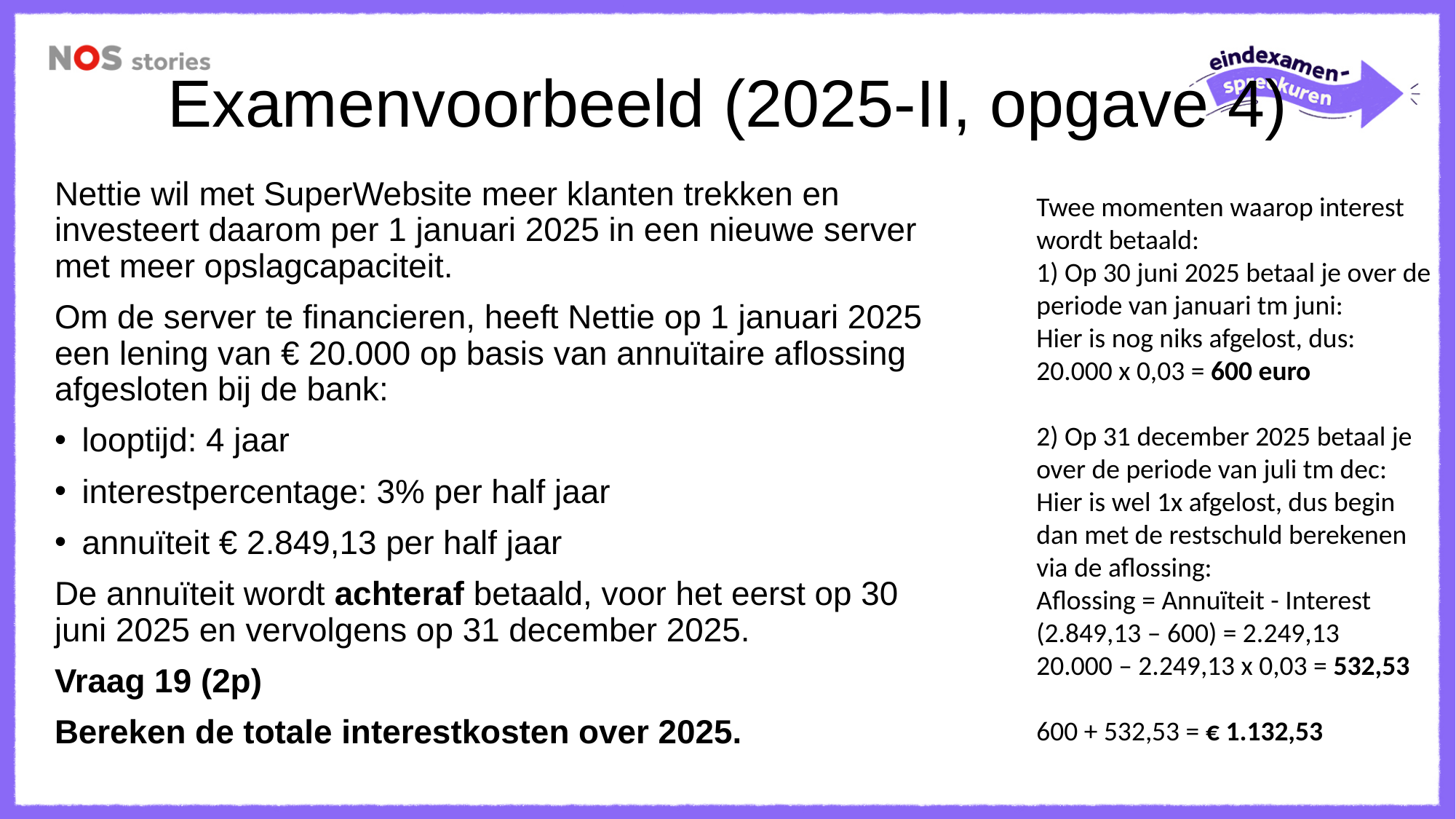

# Examenvoorbeeld (2025-II, opgave 4)
Nettie wil met SuperWebsite meer klanten trekken en investeert daarom per 1 januari 2025 in een nieuwe server met meer opslagcapaciteit.
Om de server te financieren, heeft Nettie op 1 januari 2025 een lening van € 20.000 op basis van annuïtaire aflossing afgesloten bij de bank:
looptijd: 4 jaar
interestpercentage: 3% per half jaar
annuïteit € 2.849,13 per half jaar
De annuïteit wordt achteraf betaald, voor het eerst op 30 juni 2025 en vervolgens op 31 december 2025.
Vraag 19 (2p)
Bereken de totale interestkosten over 2025.
Twee momenten waarop interest wordt betaald:
1) Op 30 juni 2025 betaal je over de periode van januari tm juni:
Hier is nog niks afgelost, dus:
20.000 x 0,03 = 600 euro

2) Op 31 december 2025 betaal je over de periode van juli tm dec:
Hier is wel 1x afgelost, dus begin dan met de restschuld berekenen via de aflossing:
Aflossing = Annuïteit - Interest
(2.849,13 – 600) = 2.249,13
20.000 – 2.249,13 x 0,03 = 532,53

600 + 532,53 = € 1.132,53